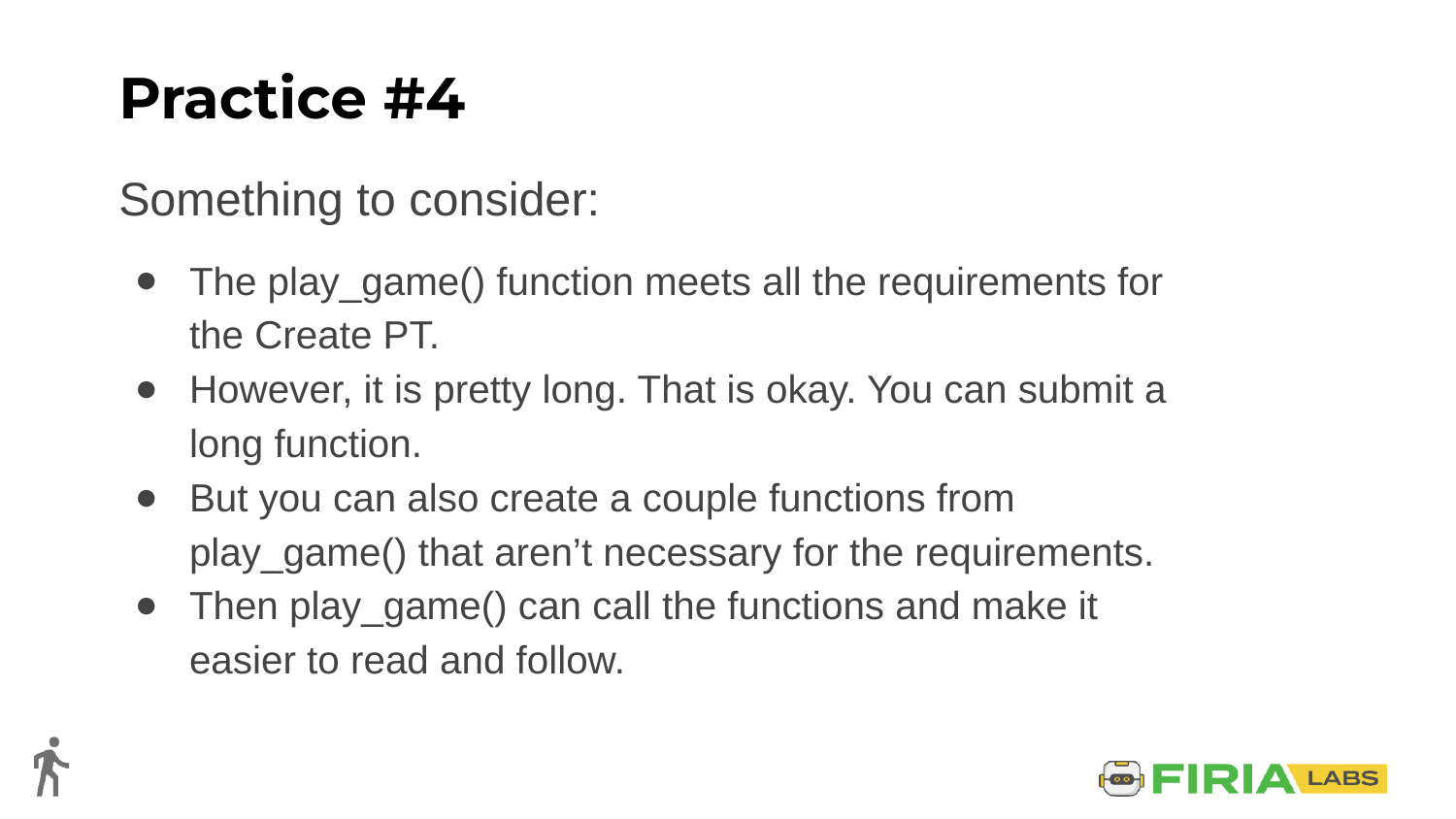

# Practice #4

Something to consider:
The play_game() function meets all the requirements for the Create PT.
However, it is pretty long. That is okay. You can submit a long function.
But you can also create a couple functions from play_game() that aren’t necessary for the requirements.
Then play_game() can call the functions and make it easier to read and follow.